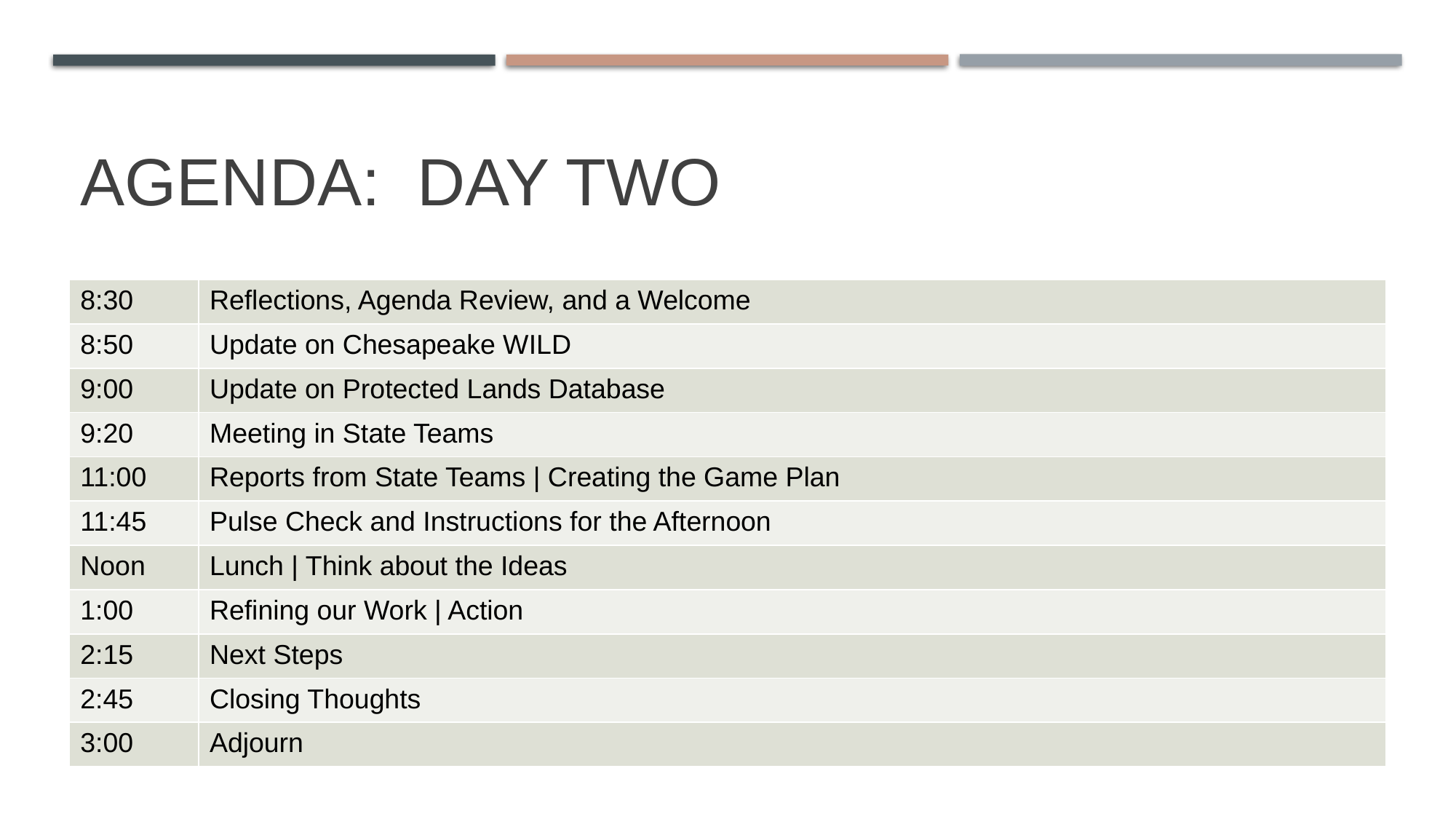

# Agenda:  Day two
| 8:30 | Reflections, Agenda Review, and a Welcome |
| --- | --- |
| 8:50 | Update on Chesapeake WILD |
| 9:00 | Update on Protected Lands Database |
| 9:20 | Meeting in State Teams |
| 11:00 | Reports from State Teams | Creating the Game Plan |
| 11:45 | Pulse Check and Instructions for the Afternoon |
| Noon | Lunch | Think about the Ideas |
| 1:00 | Refining our Work | Action |
| 2:15 | Next Steps |
| 2:45 | Closing Thoughts |
| 3:00 | Adjourn |